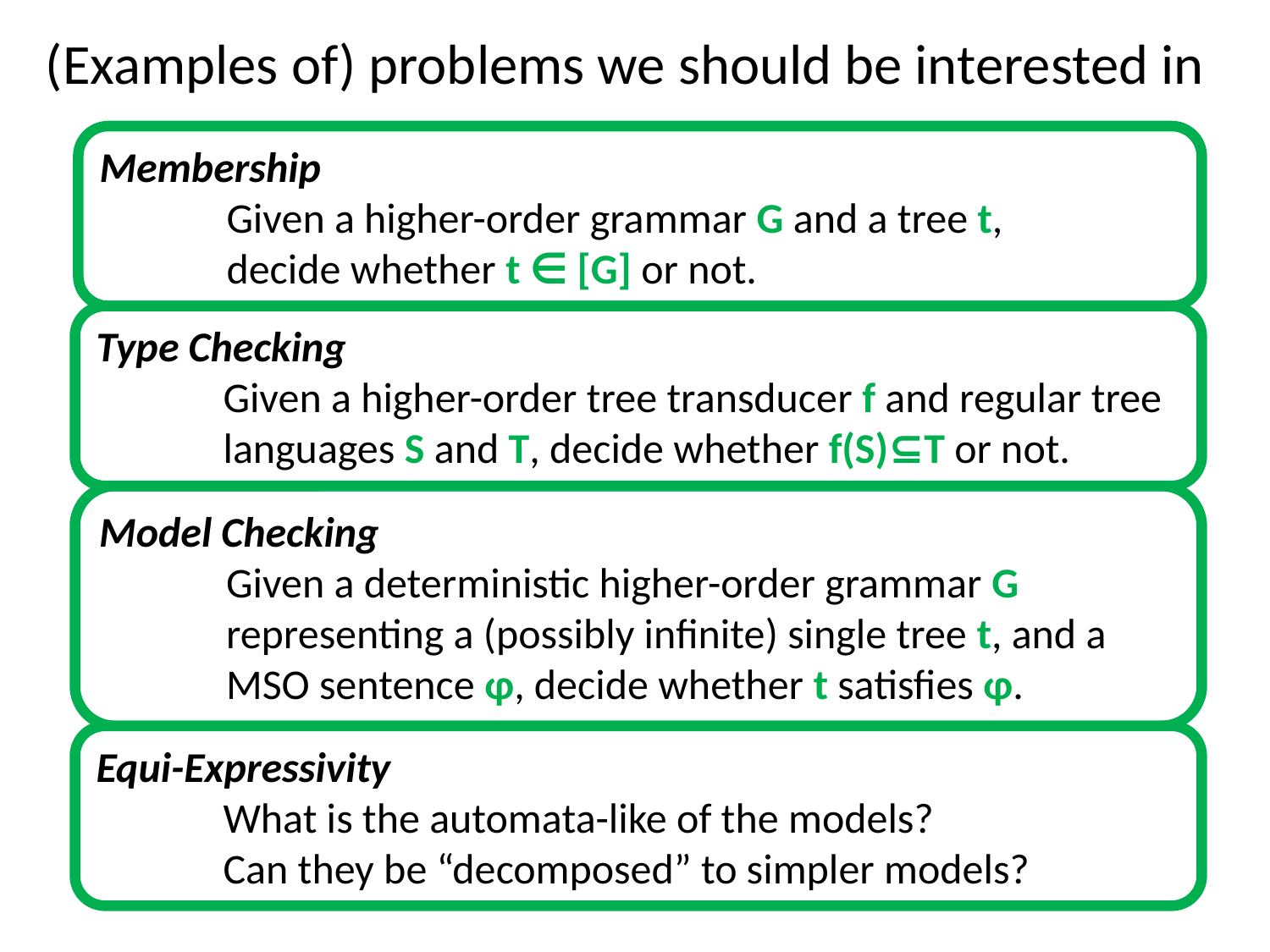

# (Examples of) problems we should be interested in
Membership
	Given a higher-order grammar G and a tree t,
	decide whether t ∈ [G] or not.
Type Checking
	Given a higher-order tree transducer f and regular tree
	languages S and T, decide whether f(S)⊆T or not.
Model Checking
	Given a deterministic higher-order grammar G
	representing a (possibly infinite) single tree t, and a
	MSO sentence φ, decide whether t satisfies φ.
Equi-Expressivity
	What is the automata-like of the models?
	Can they be “decomposed” to simpler models?